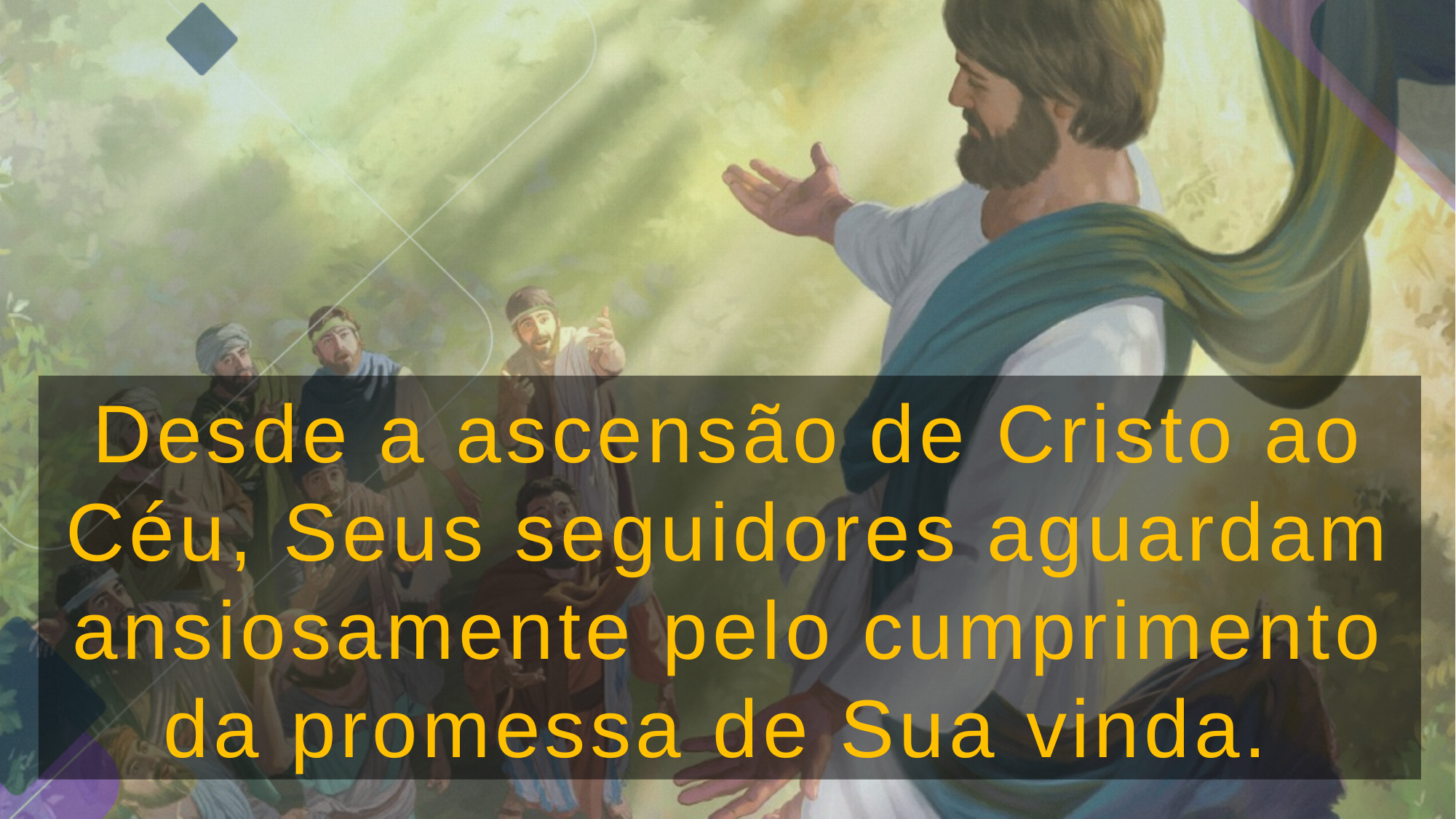

Desde a ascensão de Cristo ao Céu, Seus seguidores aguardam ansiosamente pelo cumprimento da promessa de Sua vinda.